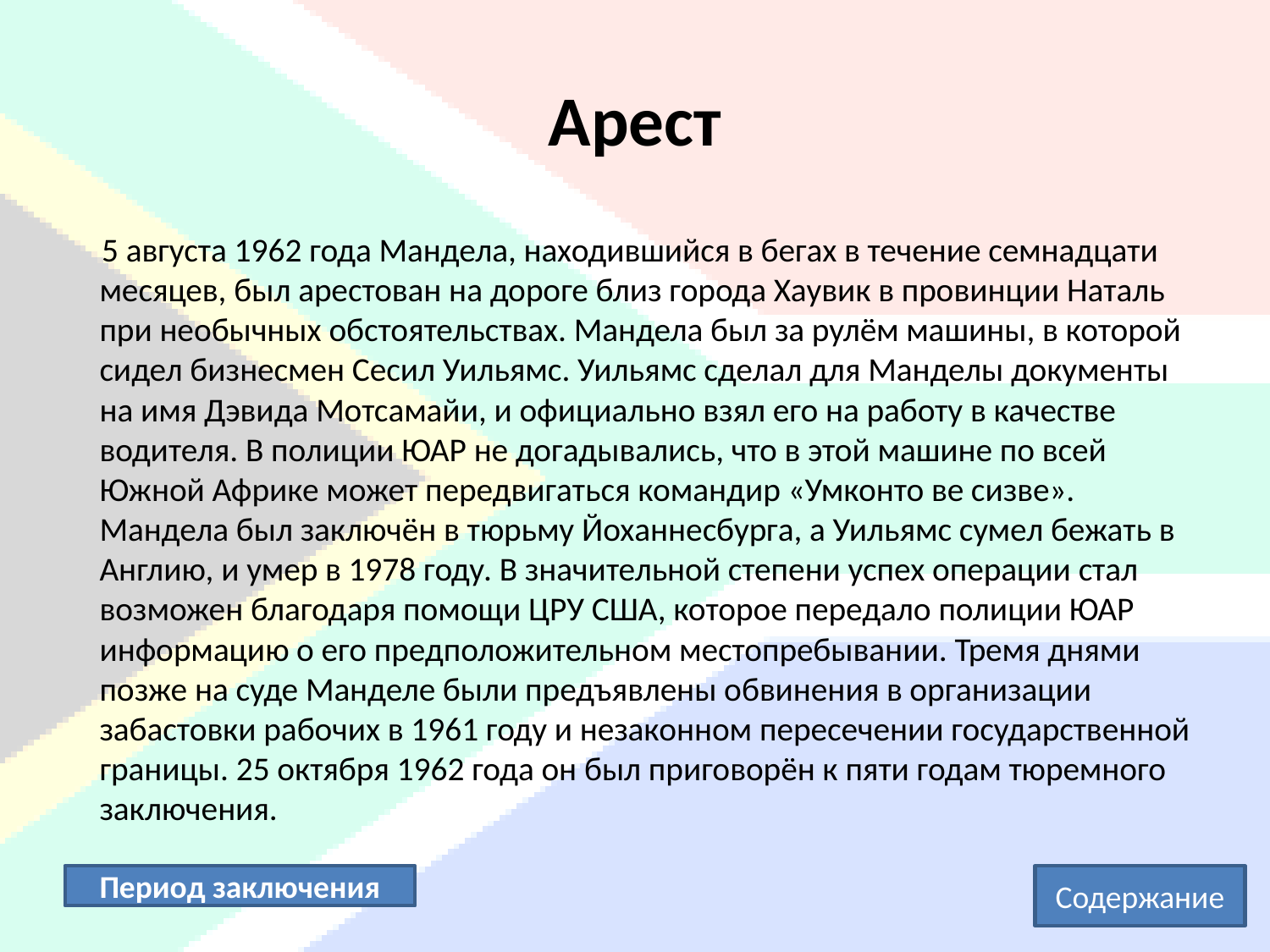

# Арест
5 августа 1962 года Мандела, находившийся в бегах в течение семнадцати месяцев, был арестован на дороге близ города Хаувик в провинции Наталь при необычных обстоятельствах. Мандела был за рулём машины, в которой сидел бизнесмен Сесил Уильямс. Уильямс сделал для Манделы документы на имя Дэвида Мотсамайи, и официально взял его на работу в качестве водителя. В полиции ЮАР не догадывались, что в этой машине по всей Южной Африке может передвигаться командир «Умконто ве сизве». Мандела был заключён в тюрьму Йоханнесбурга, а Уильямс сумел бежать в Англию, и умер в 1978 году. В значительной степени успех операции стал возможен благодаря помощи ЦРУ США, которое передало полиции ЮАР информацию о его предположительном местопребывании. Тремя днями позже на суде Манделе были предъявлены обвинения в организации забастовки рабочих в 1961 году и незаконном пересечении государственной границы. 25 октября 1962 года он был приговорён к пяти годам тюремного заключения.

Период заключения
Содержание